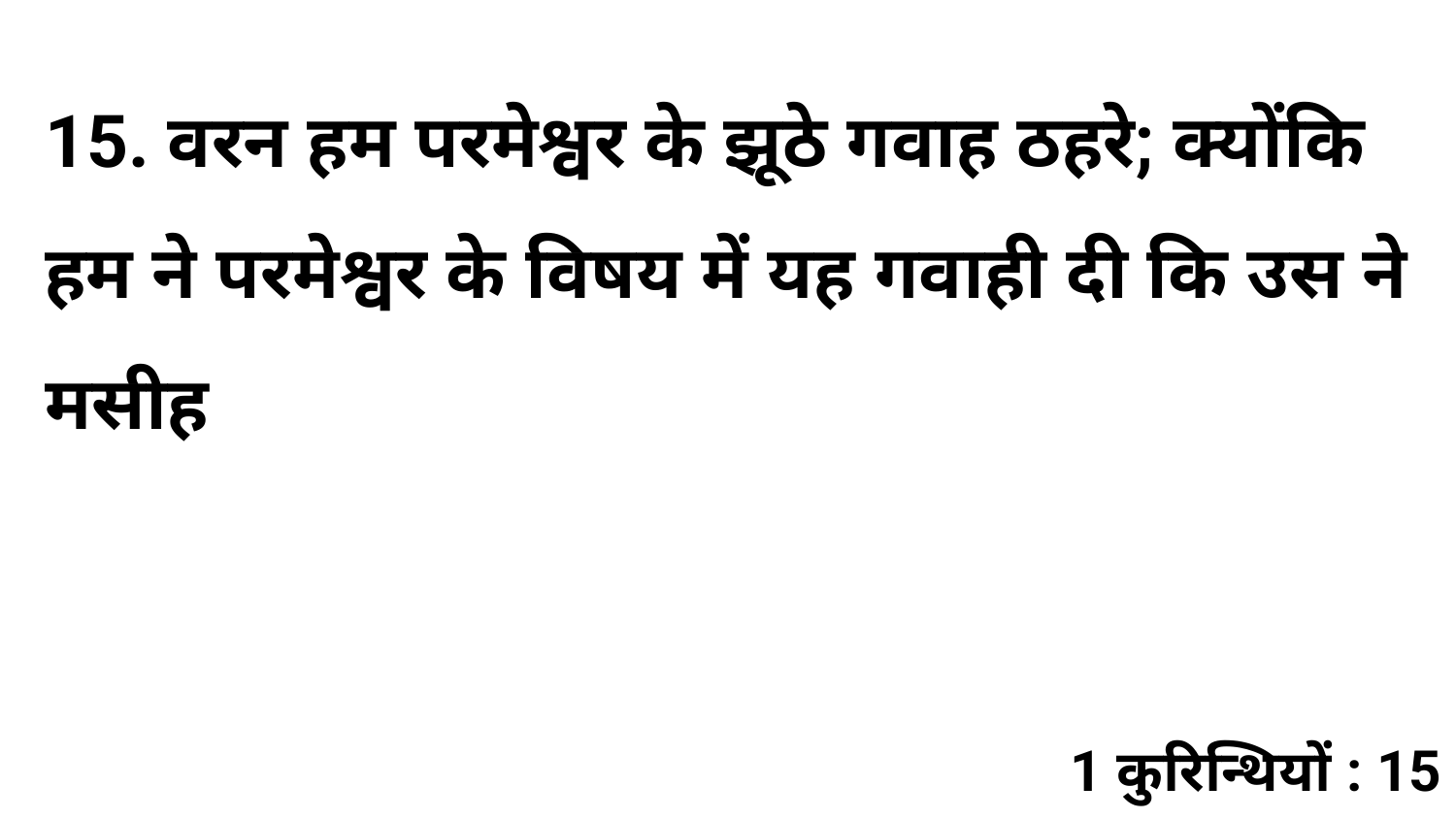

15. वरन हम परमेश्वर के झूठे गवाह ठहरे; क्योंकि हम ने परमेश्वर के विषय में यह गवाही दी कि उस ने मसीह
1 कुरिन्थियों : 15